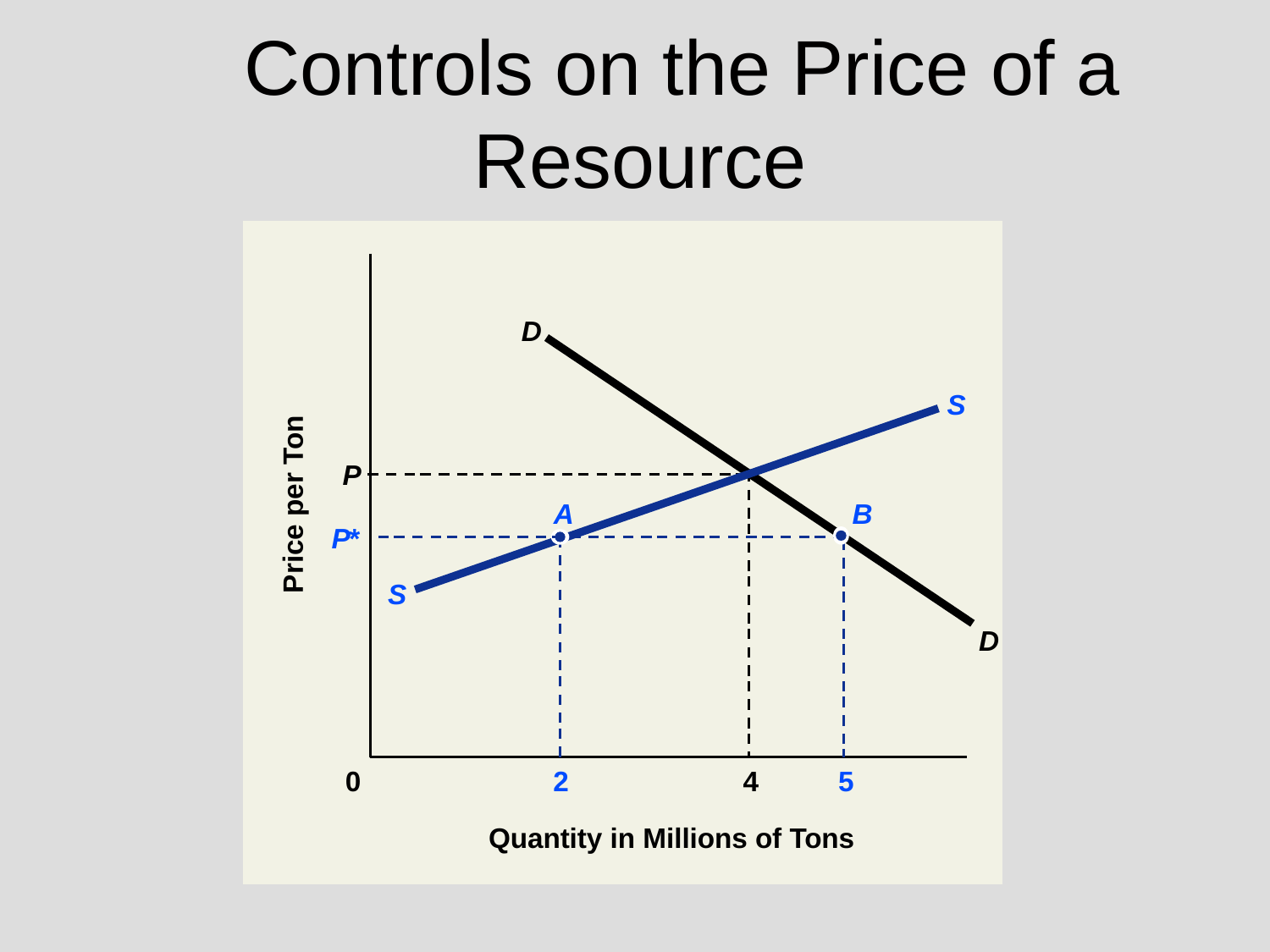

# Controls on the Price of a Resource

D

D
S

S
P

Price per Ton
B

A

P
*

0
2
4
5
Quantity in Millions of Tons